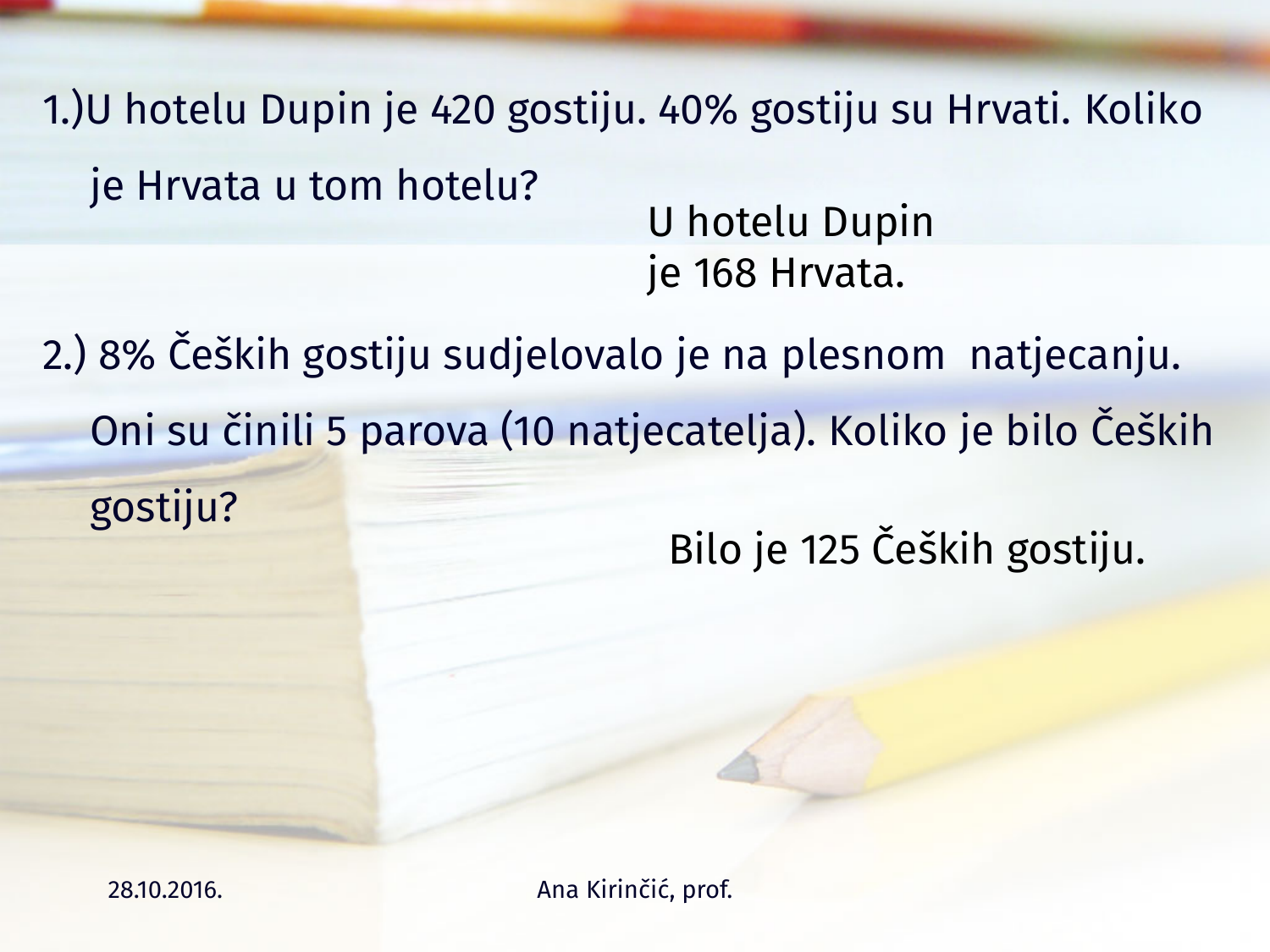

1.)U hotelu Dupin je 420 gostiju. 40% gostiju su Hrvati. Koliko je Hrvata u tom hotelu?

2.) 8% Čeških gostiju sudjelovalo je na plesnom  natjecanju. Oni su činili 5 parova (10 natjecatelja). Koliko je bilo Čeških gostiju?
U hotelu Dupin
je 168 Hrvata.
Bilo je 125 Čeških gostiju.
28.10.2016.
Ana Kirinčić, prof.